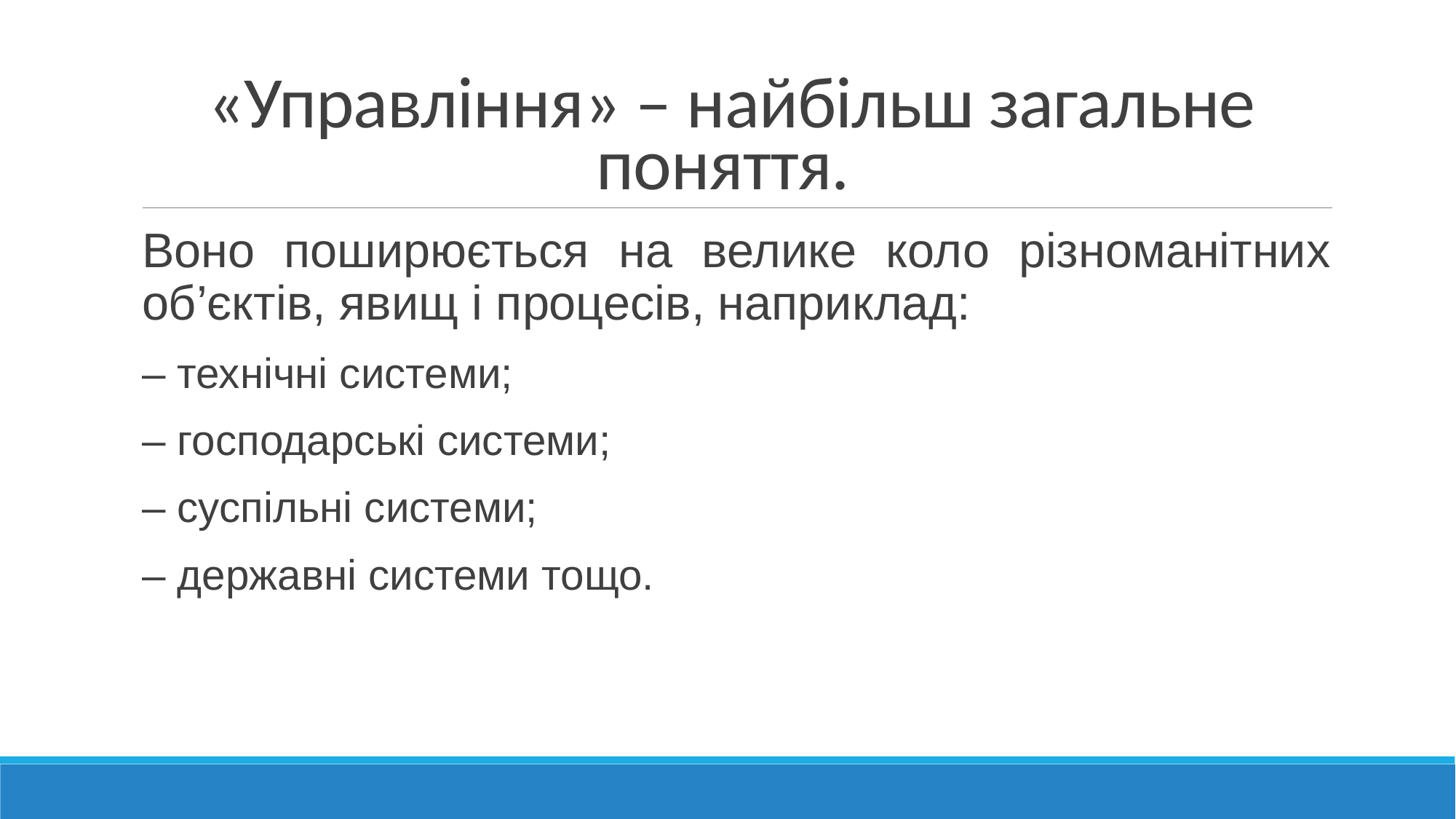

# «Управління» – найбільш загальне поняття.
Воно поширюється на велике коло різноманітних об’єктів, явищ і процесів, наприклад:
– технічні системи;
– господарські системи;
– суспільні системи;
– державні системи тощо.